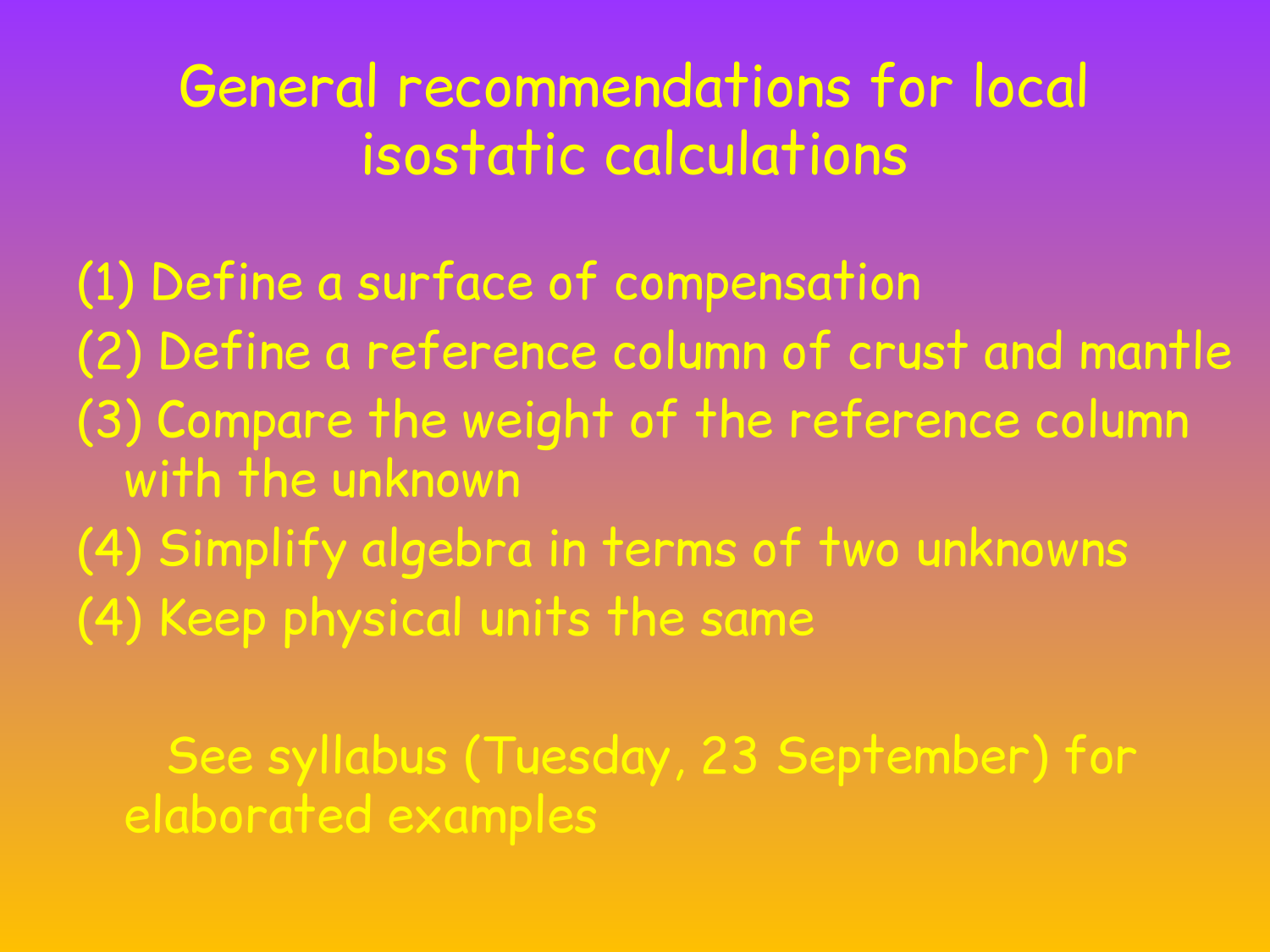

# General recommendations for local isostatic calculations
(1) Define a surface of compensation
(2) Define a reference column of crust and mantle
(3) Compare the weight of the reference column with the unknown
(4) Simplify algebra in terms of two unknowns
(4) Keep physical units the same

      See syllabus (Tuesday, 23 September) for elaborated examples